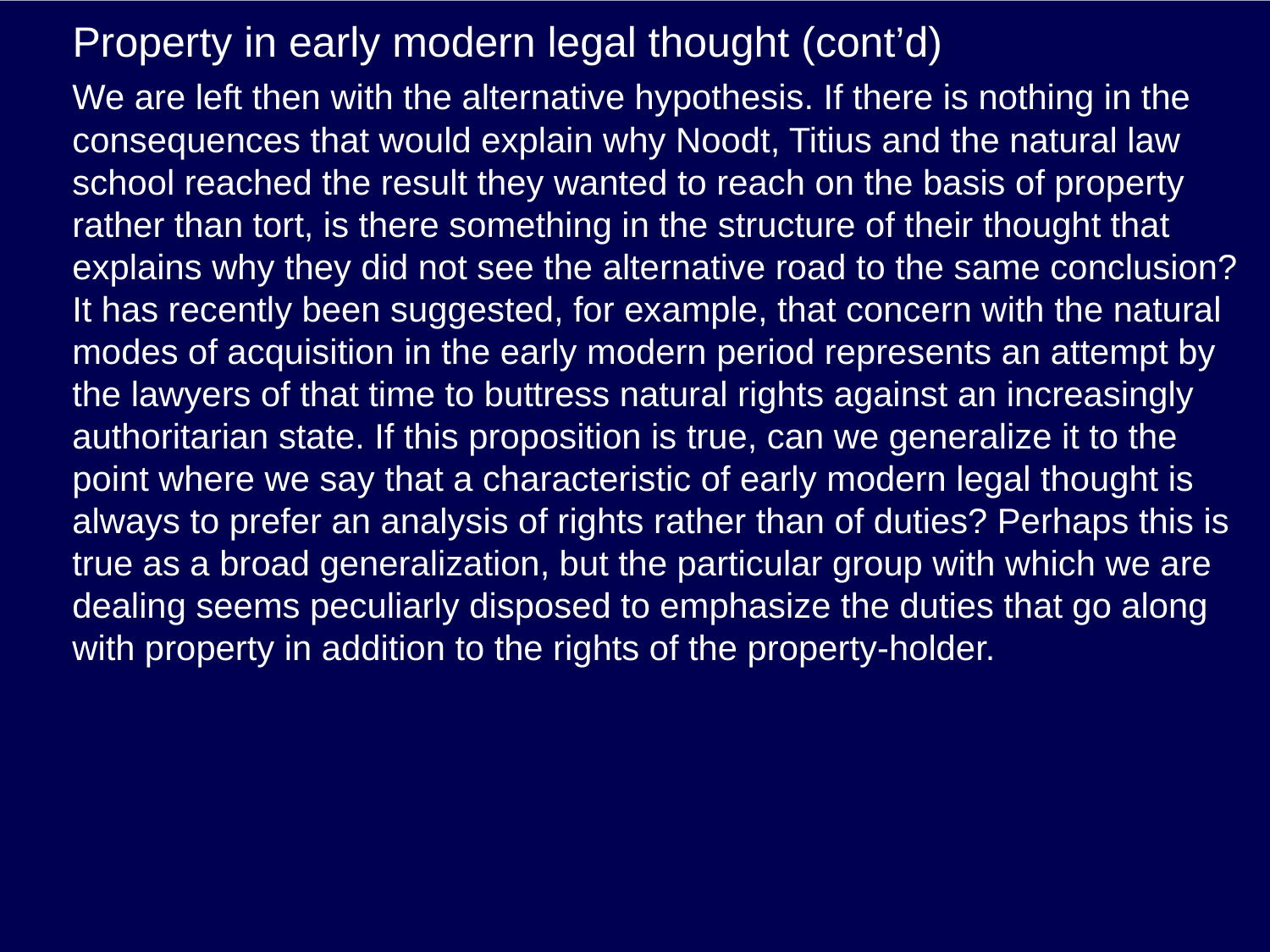

# Property in early modern legal thought (cont’d)

We are left then with the alternative hypothesis. If there is nothing in the consequences that would explain why Noodt, Titius and the natural law school reached the result they wanted to reach on the basis of property rather than tort, is there something in the structure of their thought that explains why they did not see the alternative road to the same conclusion? It has recently been suggested, for example, that concern with the natural modes of acquisition in the early modern period represents an attempt by the lawyers of that time to buttress natural rights against an increasingly authoritarian state. If this proposition is true, can we generalize it to the point where we say that a characteristic of early modern legal thought is always to prefer an analysis of rights rather than of duties? Perhaps this is true as a broad generalization, but the particular group with which we are dealing seems peculiarly disposed to emphasize the duties that go along with property in addition to the rights of the property-holder.